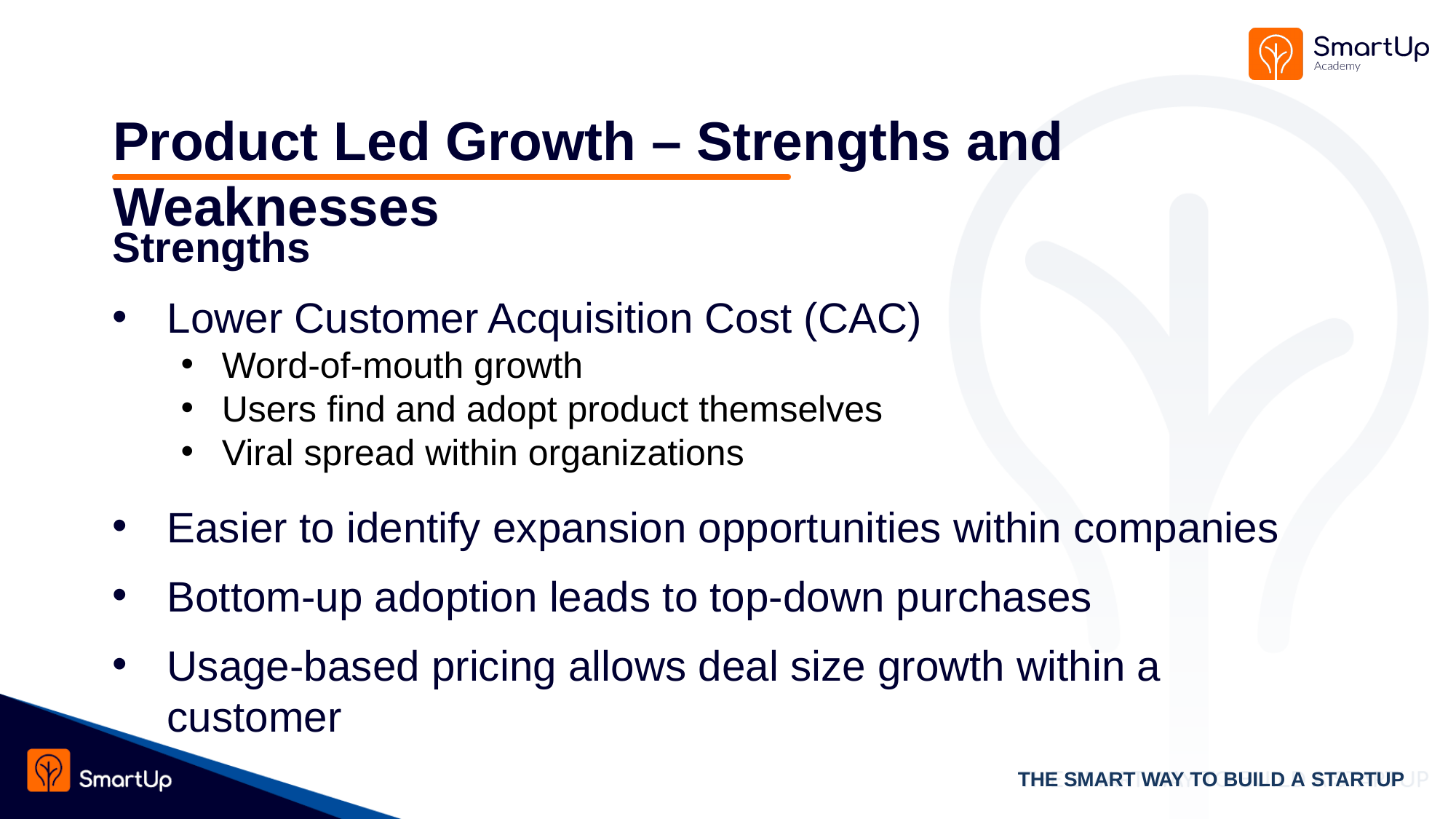

# Product Led Growth – Strengths and Weaknesses
Strengths

Lower Customer Acquisition Cost (CAC)
Word-of-mouth growth
Users find and adopt product themselves
Viral spread within organizations
Easier to identify expansion opportunities within companies
Bottom-up adoption leads to top-down purchases
Usage-based pricing allows deal size growth within a customer
THE SMART WAY TO BUILD A STARTUP